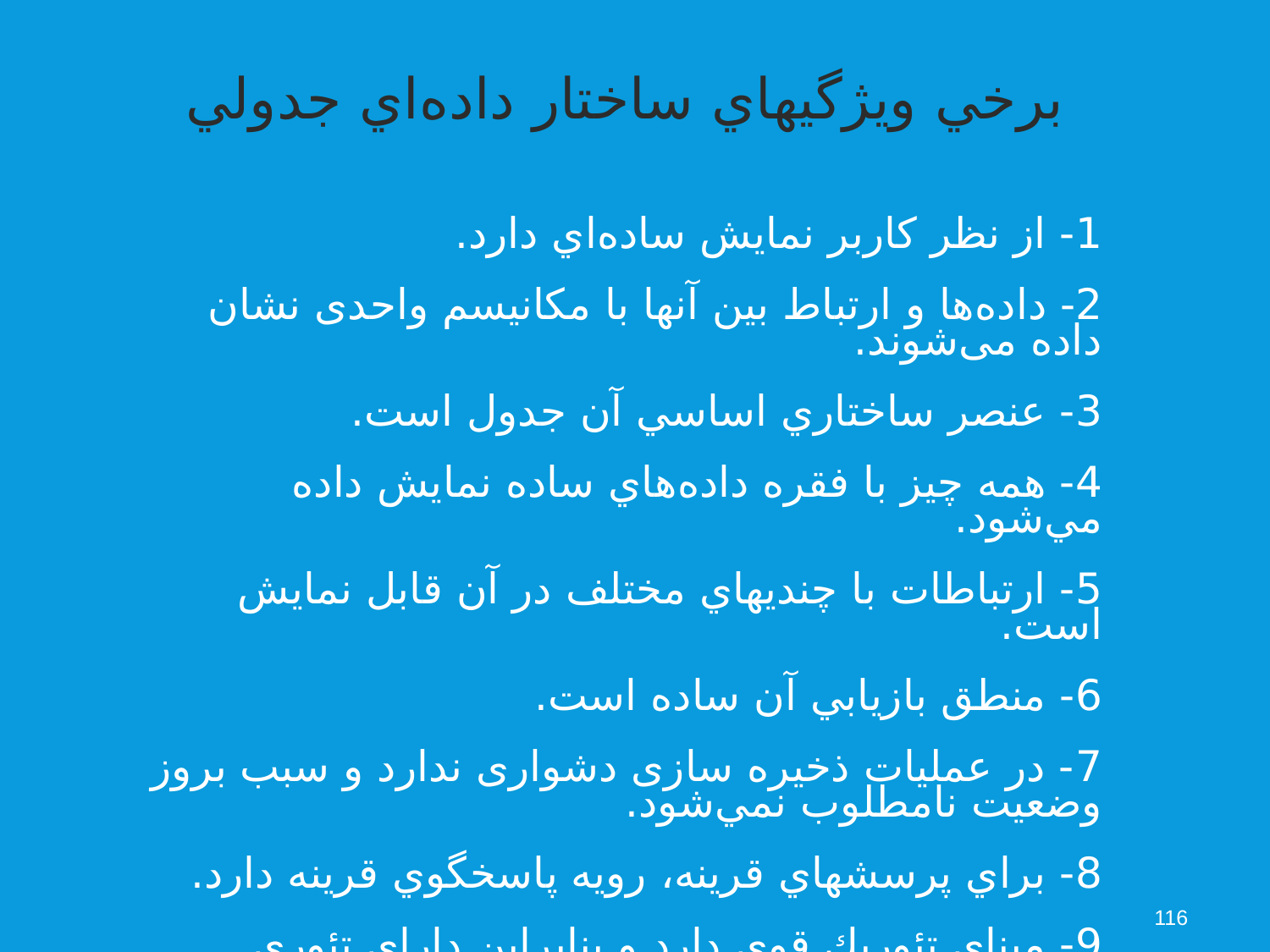

برخي ويژگيهاي ساختار داده‌اي جدولي
1- از نظر كاربر نمايش ساده‌اي دارد.

2- داده‌ها و ارتباط بين آنها با مکانيسم واحدی نشان داده می‌شوند.

3- عنصر ساختاري اساسي آن جدول است.

4- همه چيز با فقره داده‌هاي ساده نمايش داده مي‌شود.

5- ارتباطات با چنديهاي مختلف در آن قابل نمايش است.

6- منطق بازيابي آن ساده است.

7- در عمليات ذخيره سازی دشواری ندارد و سبب بروز وضعيت نامطلوب نمي‌شود.

8- براي پرسشهاي قرينه، رويه پاسخگوي قرينه دارد.

9- مبناي تئوريك قوي دارد و بنابراين دارای تئوری نرمالسازی است.
116